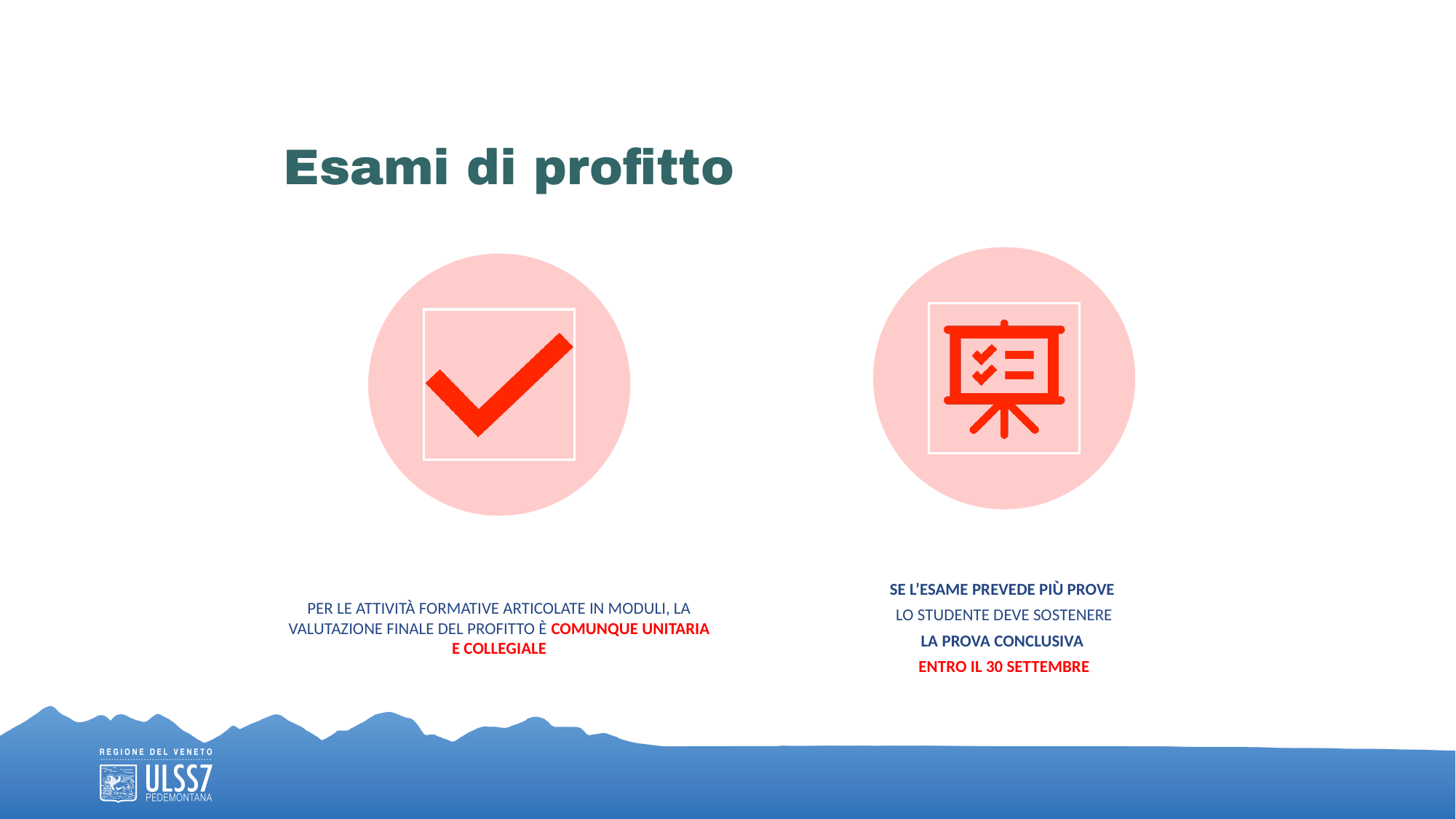

Esami di profitto
Per le attività formative articolate in moduli, la valutazione finale del profitto è comunque unitaria e collegiale
Se l’esame prevede più prove
 lo studente deve sostenere
la prova conclusiva
entro il 30 settembre